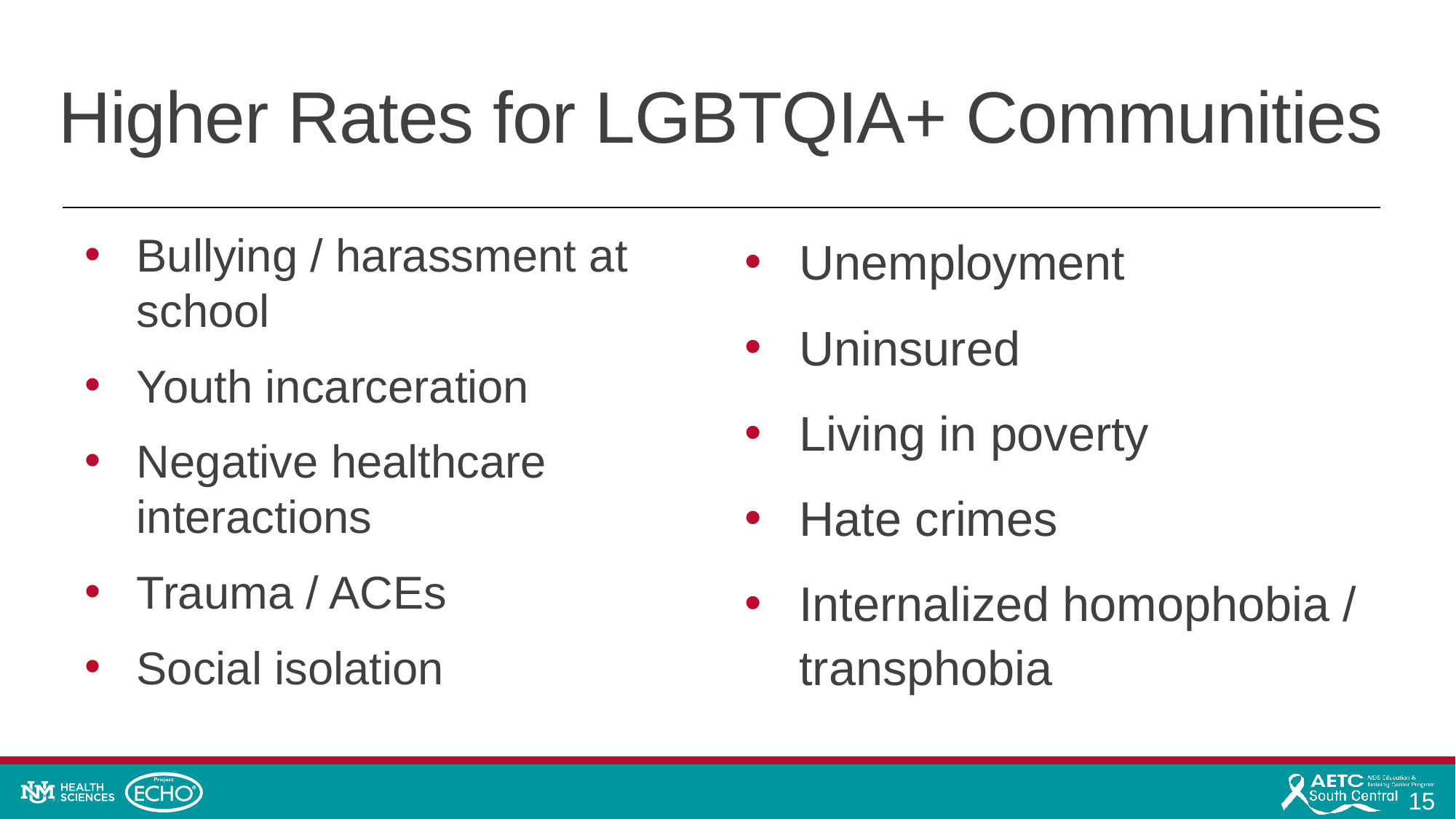

# Higher Rates for LGBTQIA+ Communities
Bullying / harassment at school
Youth incarceration
Negative healthcare interactions
Trauma / ACEs
Social isolation

Unemployment
Uninsured
Living in poverty
Hate crimes
Internalized homophobia / transphobia